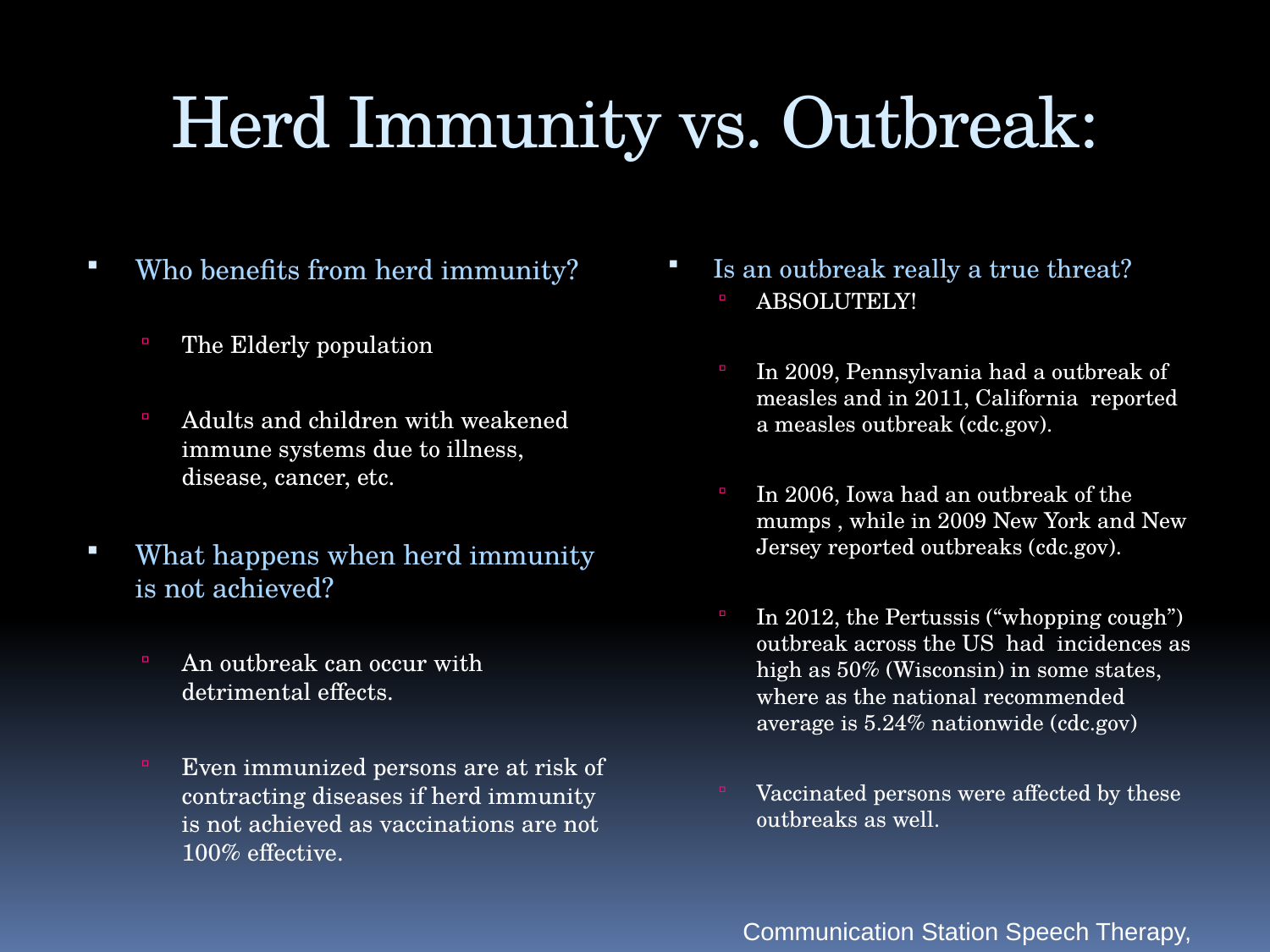

# Herd Immunity vs. Outbreak:
Who benefits from herd immunity?

The Elderly population

Adults and children with weakened immune systems due to illness, disease, cancer, etc.

What happens when herd immunity is not achieved?

An outbreak can occur with detrimental effects.

Even immunized persons are at risk of contracting diseases if herd immunity is not achieved as vaccinations are not 100% effective.

Is an outbreak really a true threat?
ABSOLUTELY!

In 2009, Pennsylvania had a outbreak of  measles and in 2011, California  reported a measles outbreak (cdc.gov).

In 2006, Iowa had an outbreak of the mumps , while in 2009 New York and New Jersey reported outbreaks (cdc.gov).

In 2012, the Pertussis (“whopping cough”) outbreak across the US  had  incidences as high as 50% (Wisconsin) in some states, where as the national recommended average is 5.24% nationwide (cdc.gov)

Vaccinated persons were affected by these outbreaks as well.

Communication Station Speech Therapy, PLLC